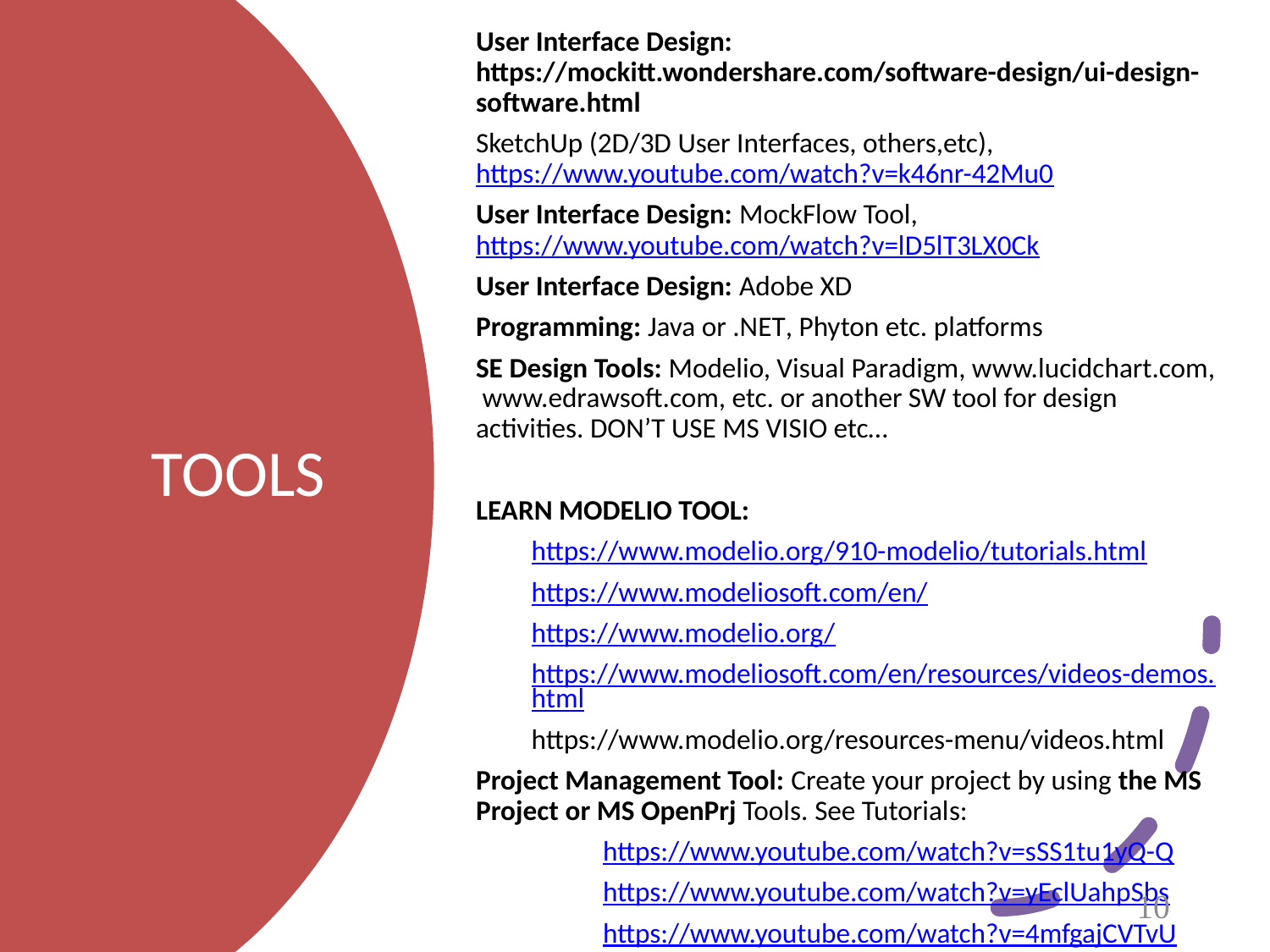

User Interface Design: https://mockitt.wondershare.com/software-design/ui-design-software.html
SketchUp (2D/3D User Interfaces, others,etc), https://www.youtube.com/watch?v=k46nr-42Mu0
User Interface Design: MockFlow Tool, https://www.youtube.com/watch?v=lD5lT3LX0Ck
User Interface Design: Adobe XD
Programming: Java or .NET, Phyton etc. platforms
SE Design Tools: Modelio, Visual Paradigm, www.lucidchart.com,  www.edrawsoft.com, etc. or another SW tool for design activities. DON’T USE MS VISIO etc…

LEARN MODELIO TOOL:
https://www.modelio.org/910-modelio/tutorials.html
https://www.modeliosoft.com/en/
https://www.modelio.org/
https://www.modeliosoft.com/en/resources/videos-demos.html
https://www.modelio.org/resources-menu/videos.html
Project Management Tool: Create your project by using the MS Project or MS OpenPrj Tools. See Tutorials:
https://www.youtube.com/watch?v=sSS1tu1yQ-Q
https://www.youtube.com/watch?v=yEclUahpSbs
https://www.youtube.com/watch?v=4mfgajCVTvU
# TOOLS

10